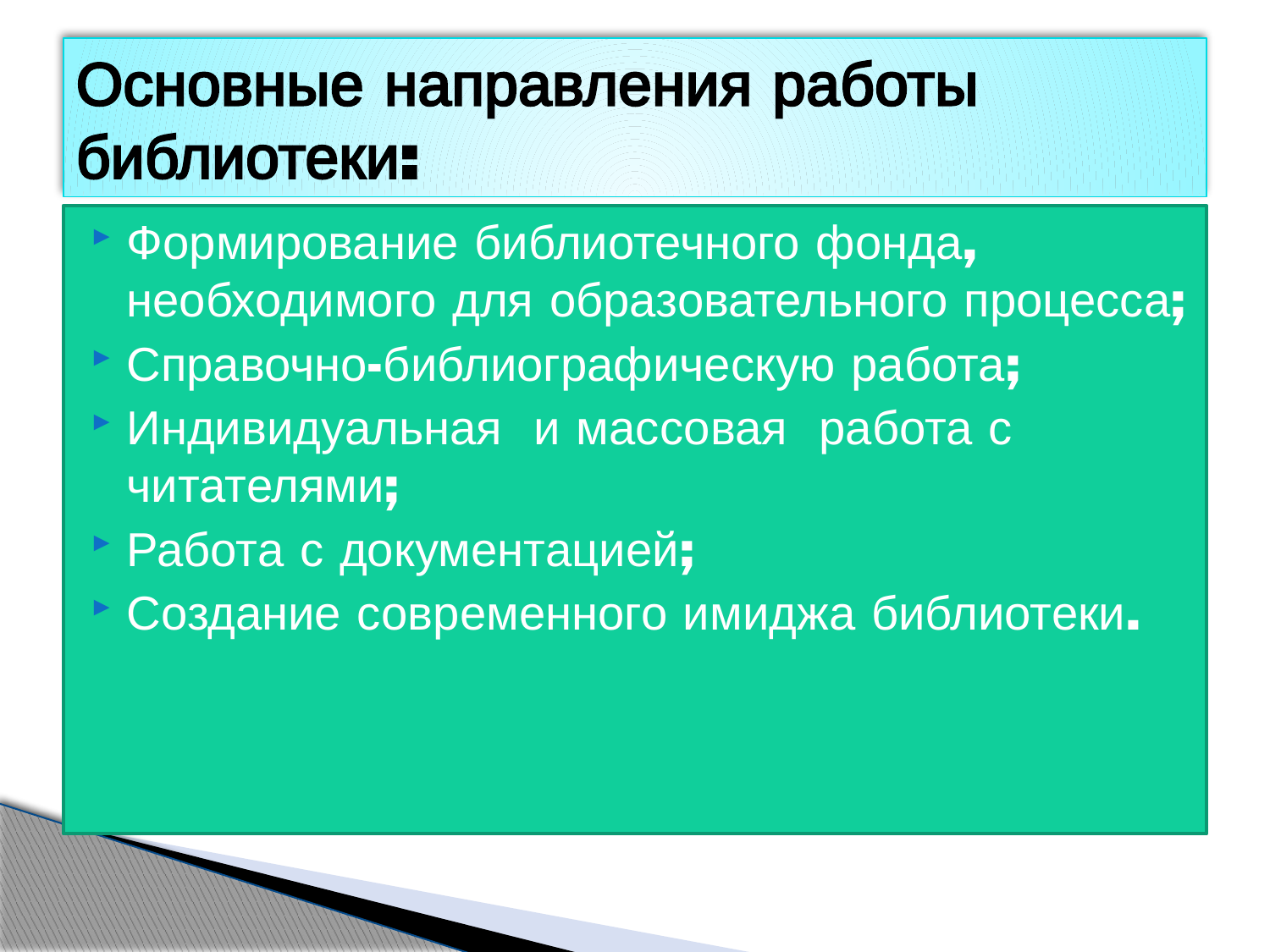

# Основные направления работы библиотеки:
Формирование библиотечного фонда, необходимого для образовательного процесса;
Справочно-библиографическую работа;
Индивидуальная  и массовая  работа с читателями;
Работа с документацией;
Создание современного имиджа библиотеки.